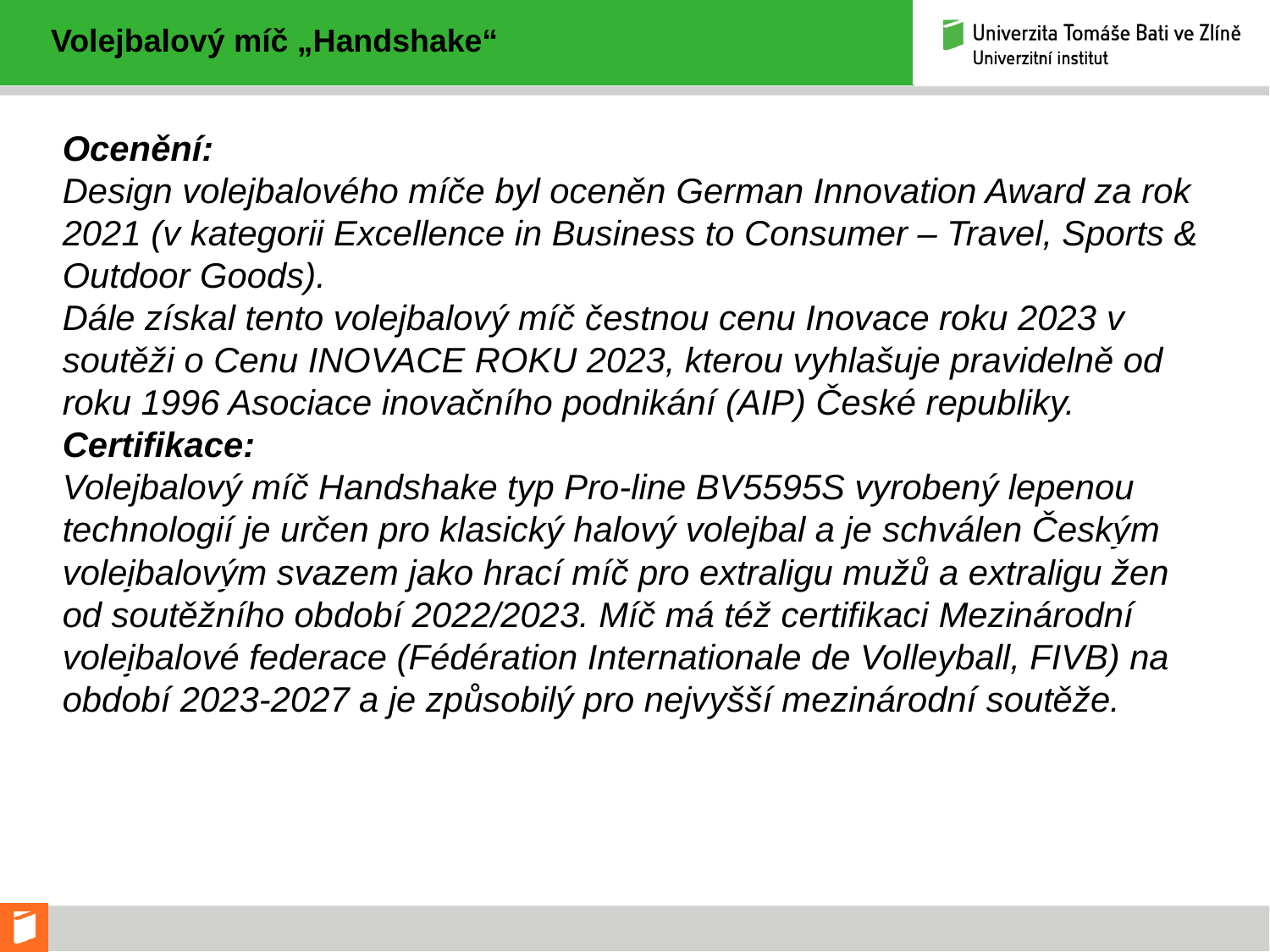

Volejbalový míč „Handshake“
Ocenění:
Design volejbalového míče byl oceněn German Innovation Award za rok 2021 (v kategorii Excellence in Business to Consumer – Travel, Sports & Outdoor Goods).
Dále získal tento volejbalový míč čestnou cenu Inovace roku 2023 v soutěži o Cenu INOVACE ROKU 2023, kterou vyhlašuje pravidelně od roku 1996 Asociace inovačního podnikání (AIP) České republiky.
Certifikace:
Volejbalový míč Handshake typ Pro-line BV5595S vyrobený lepenou technologií je určen pro klasický halový volejbal a je schválen Českým volejbalovým svazem jako hrací míč pro extraligu mužů a extraligu žen od soutěžního období 2022/2023. Míč má též certifikaci Mezinárodní volejbalové federace (Fédération Internationale de Volleyball, FIVB) na období 2023-2027 a je způsobilý pro nejvyšší mezinárodní soutěže.